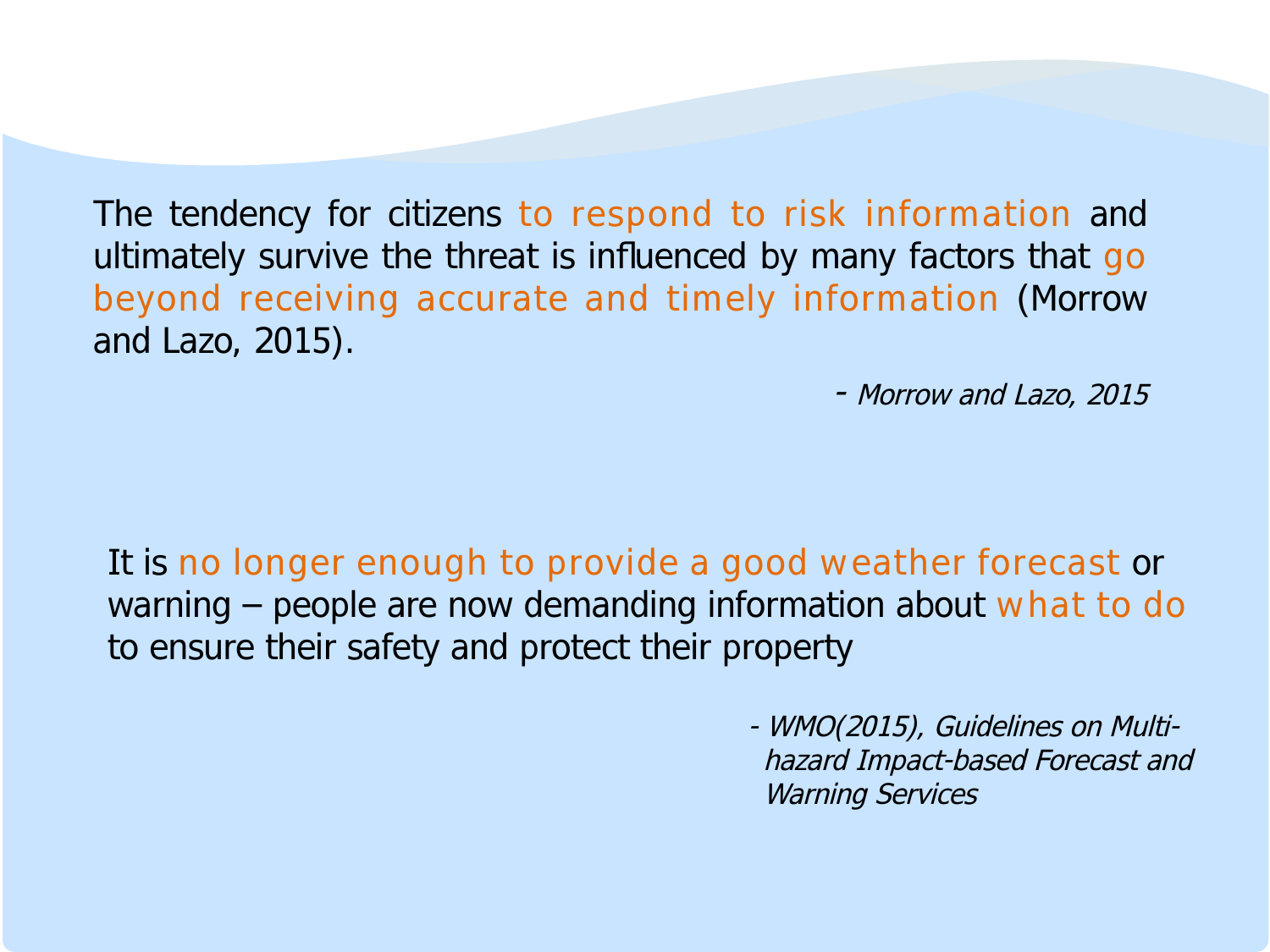

The tendency for citizens to respond to risk information and ultimately survive the threat is influenced by many factors that go beyond receiving accurate and timely information (Morrow and Lazo, 2015).
- Morrow and Lazo, 2015
It is no longer enough to provide a good weather forecast or warning – people are now demanding information about what to do to ensure their safety and protect their property
- WMO(2015), Guidelines on Multi-hazard Impact-based Forecast and Warning Services